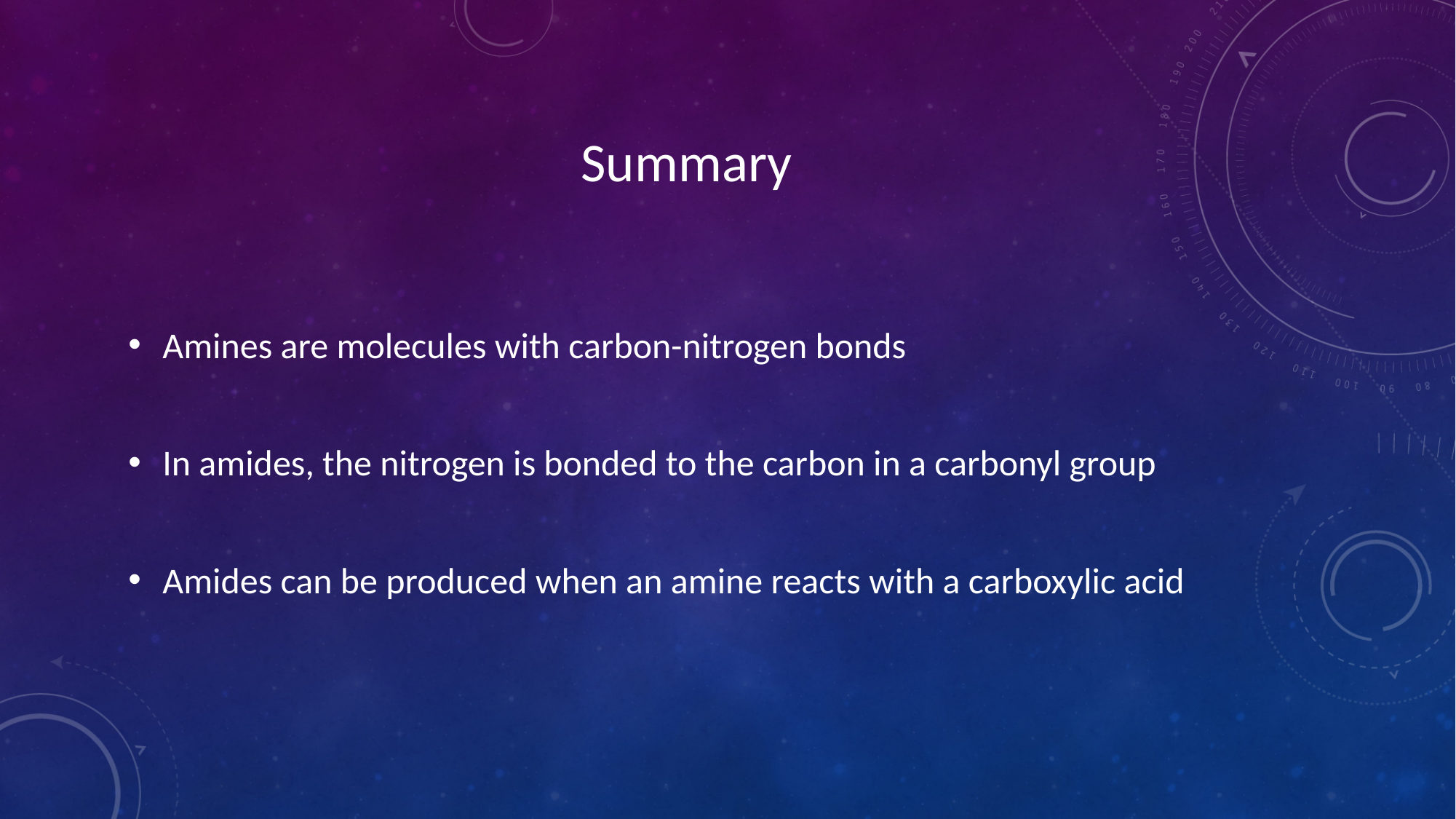

# Summary
Amines are molecules with carbon-nitrogen bonds

In amides, the nitrogen is bonded to the carbon in a carbonyl group

Amides can be produced when an amine reacts with a carboxylic acid